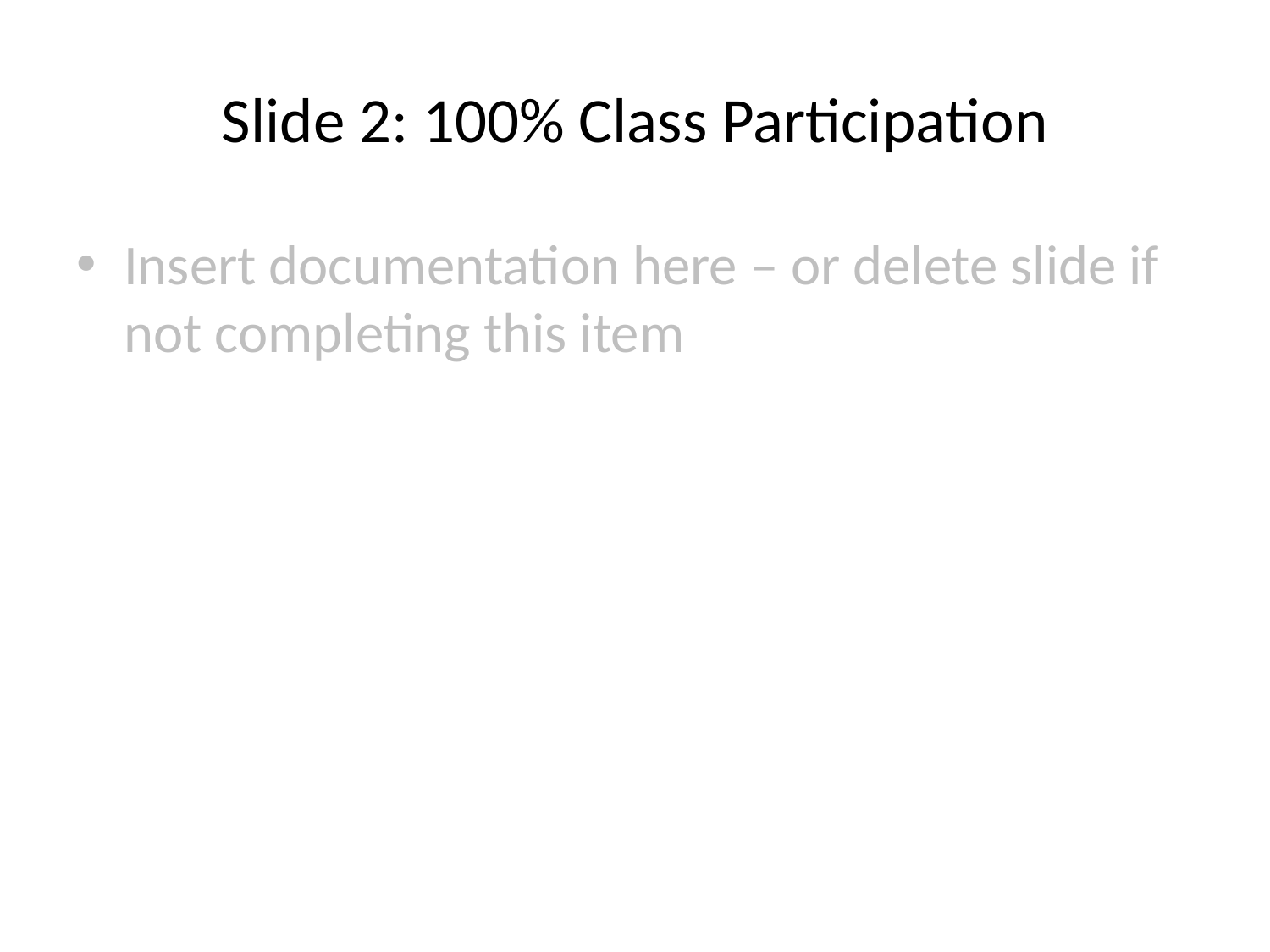

# Slide 2: 100% Class Participation
Insert documentation here – or delete slide if not completing this item